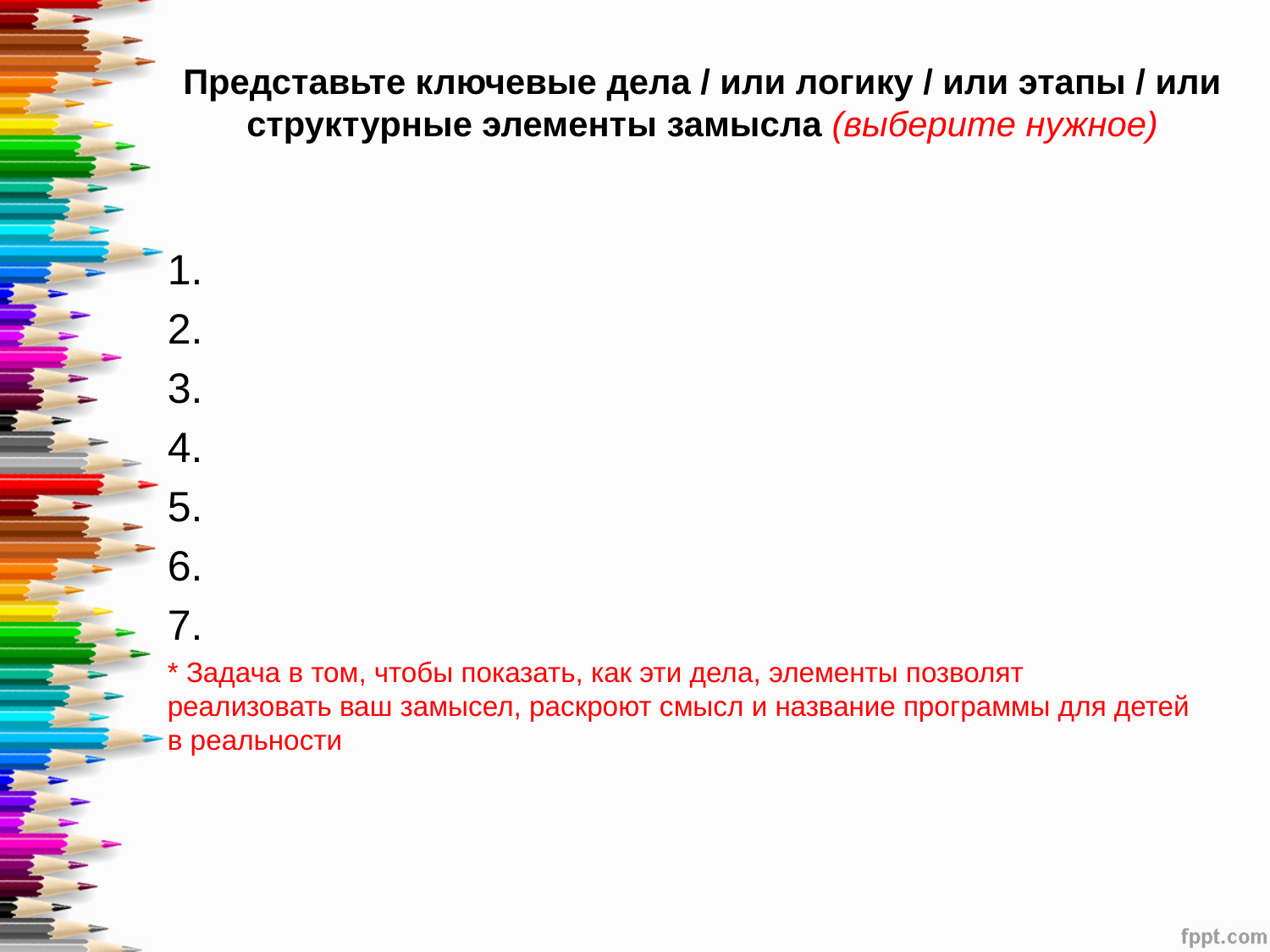

# Представьте ключевые дела / или логику / или этапы / или структурные элементы замысла (выберите нужное)
1.
2.
3.
4.
5.
6.
7.
* Задача в том, чтобы показать, как эти дела, элементы позволят реализовать ваш замысел, раскроют смысл и название программы для детей в реальности